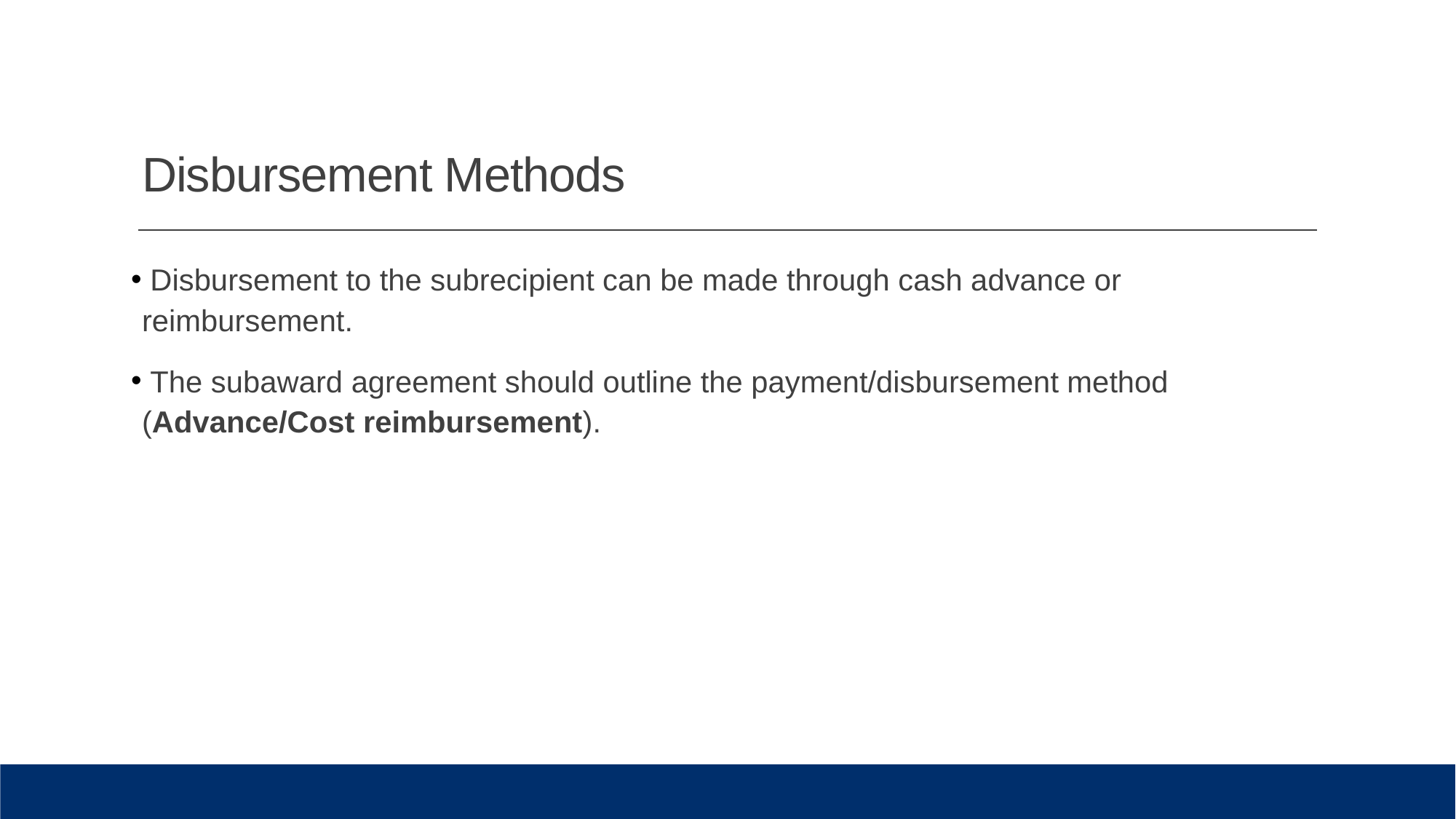

# Disbursement Methods
 Disbursement to the subrecipient can be made through cash advance or reimbursement.
 The subaward agreement should outline the payment/disbursement method (Advance/Cost reimbursement).